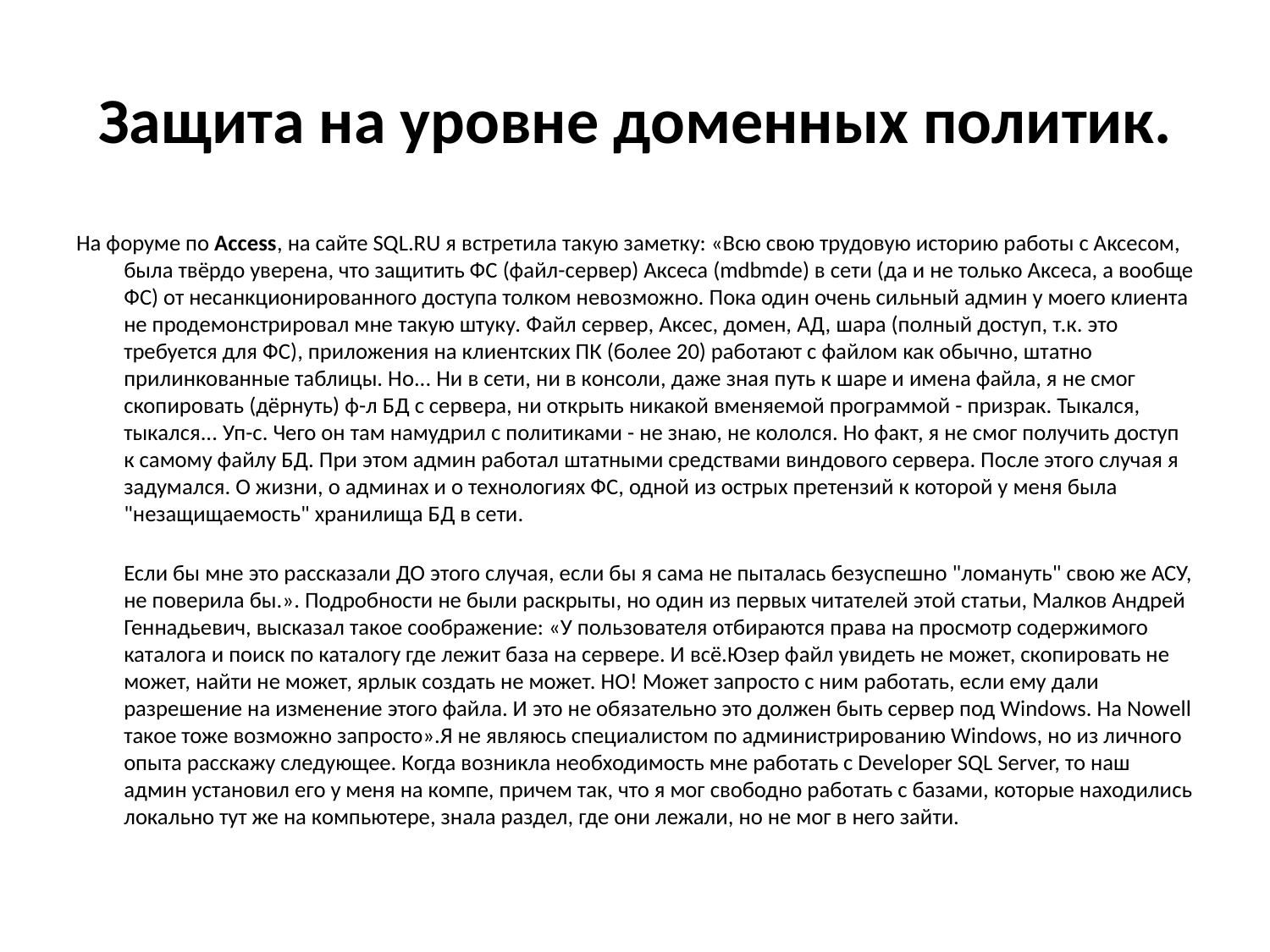

# Защита на уровне доменных политик.
На форуме по Access, на сайте SQL.RU я встретила такую заметку: «Всю свою трудовую историю работы с Аксесом, была твёрдо уверена, что защитить ФС (файл-сервер) Аксеса (mdbmde) в сети (да и не только Аксеса, а вообще ФС) от несанкционированного доступа толком невозможно. Пока один очень сильный админ у моего клиента не продемонстрировал мне такую штуку. Файл сервер, Аксес, домен, АД, шара (полный доступ, т.к. это требуется для ФС), приложения на клиентских ПК (более 20) работают с файлом как обычно, штатно прилинкованные таблицы. Но... Ни в сети, ни в консоли, даже зная путь к шаре и имена файла, я не смог скопировать (дёрнуть) ф-л БД с сервера, ни открыть никакой вменяемой программой - призрак. Тыкался, тыкался... Уп-с. Чего он там намудрил с политиками - не знаю, не кололся. Но факт, я не смог получить доступ к самому файлу БД. При этом админ работал штатными средствами виндового сервера. После этого случая я задумался. О жизни, о админах и о технологиях ФС, одной из острых претензий к которой у меня была "незащищаемость" хранилища БД в сети.
Если бы мне это рассказали ДО этого случая, если бы я сама не пыталась безуспешно "ломануть" свою же АСУ, не поверила бы.». Подробности не были раскрыты, но один из первых читателей этой статьи, Малков Андрей Геннадьевич, высказал такое соображение: «У пользователя отбираются права на просмотр содержимого каталога и поиск по каталогу где лежит база на сервере. И всё.Юзер файл увидеть не может, скопировать не может, найти не может, ярлык создать не может. НО! Может запросто с ним работать, если ему дали разрешение на изменение этого файла. И это не обязательно это должен быть сервер под Windows. На Nowell такое тоже возможно запросто».Я не являюсь специалистом по администрированию Windows, но из личного опыта расскажу следующее. Когда возникла необходимость мне работать с Developer SQL Server, то наш админ установил его у меня на компе, причем так, что я мог свободно работать с базами, которые находились локально тут же на компьютере, знала раздел, где они лежали, но не мог в него зайти.